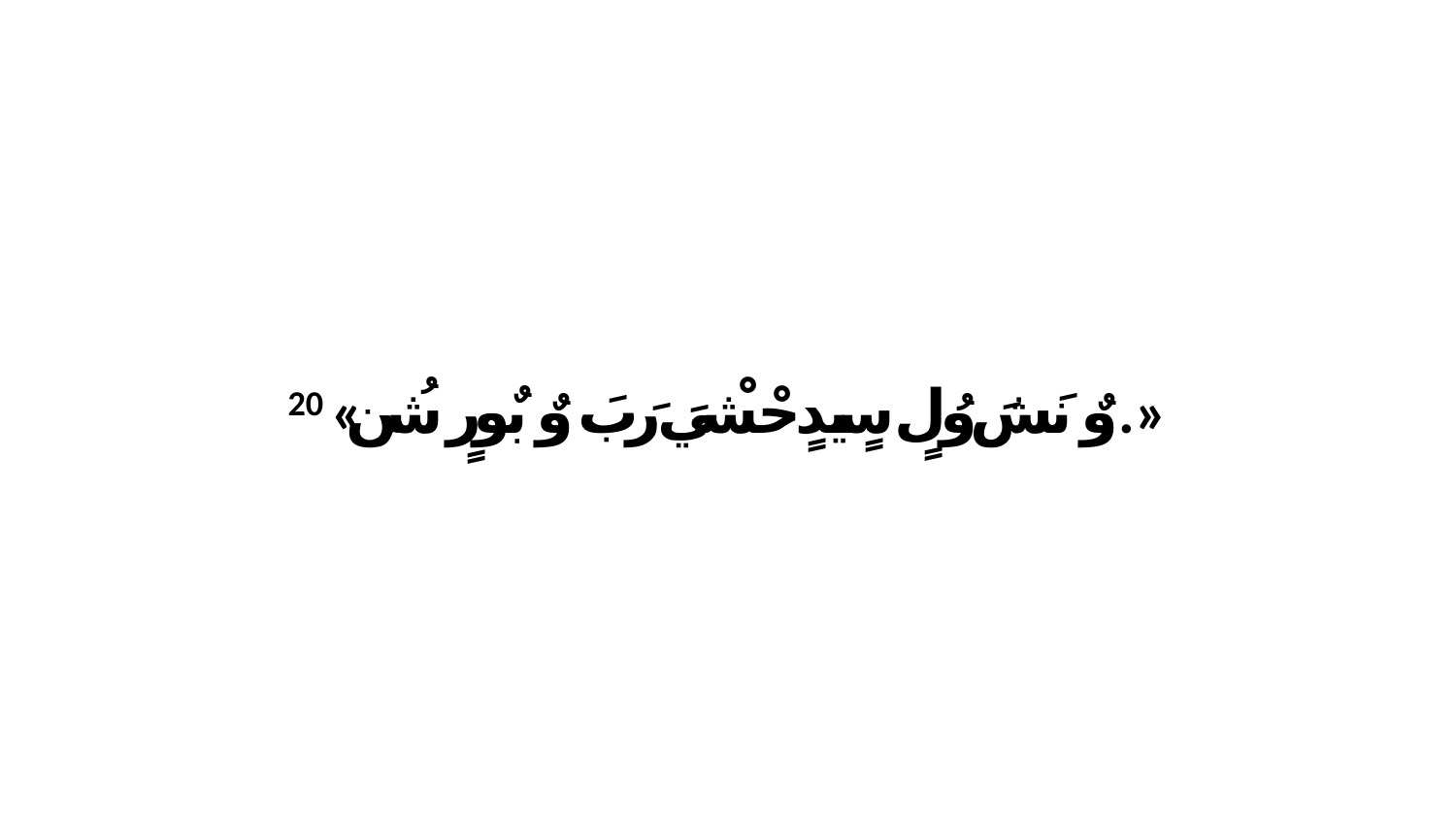

20 «وٌ نَشَ وُلٍ سٍيدٍحْشْيَ رَبَ وٌ بٌورٍ شُن.»